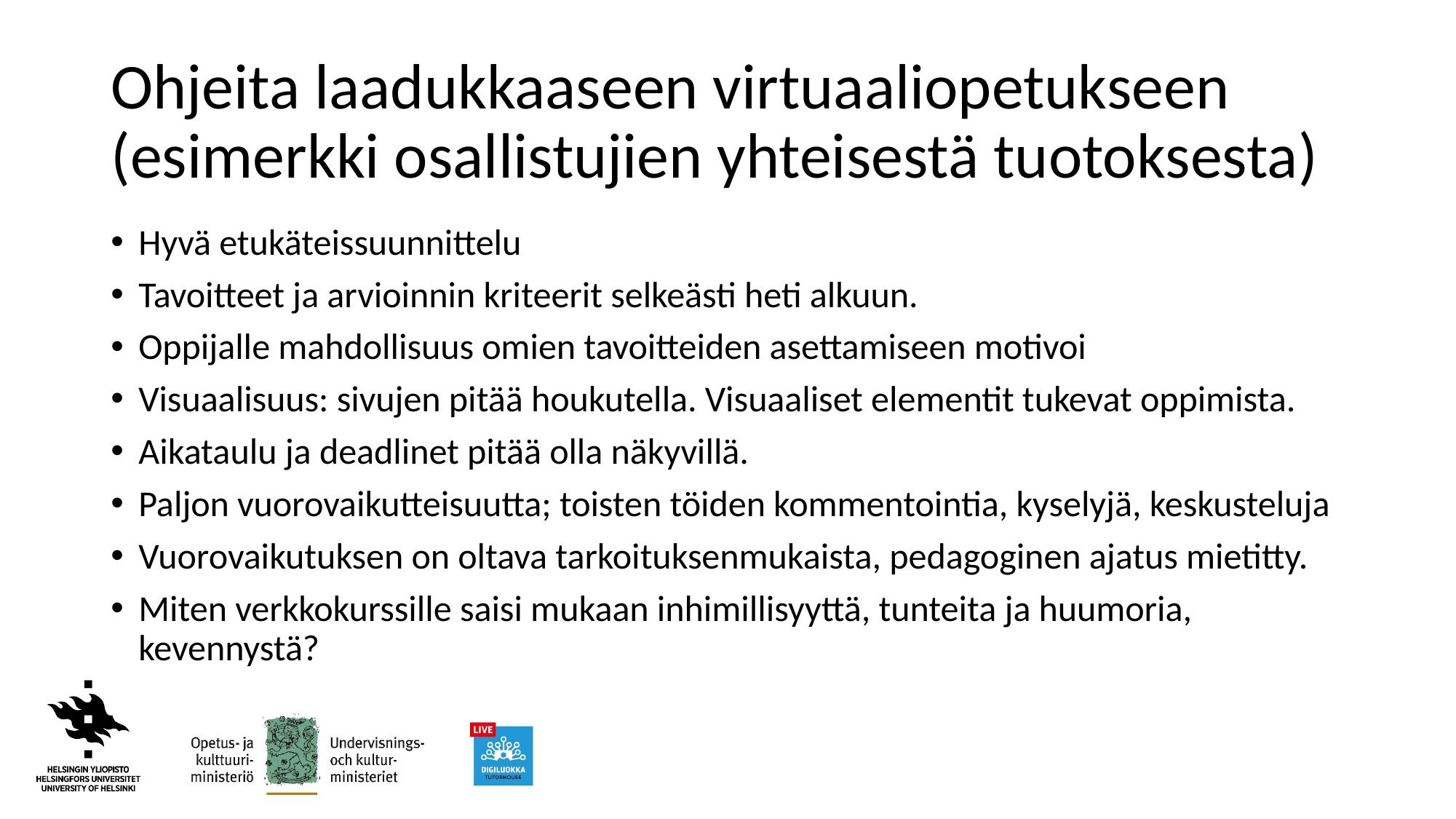

# Ohjeita laadukkaaseen virtuaaliopetukseen
(esimerkki osallistujien yhteisestä tuotoksesta)
Hyvä etukäteissuunnittelu
Tavoitteet ja arvioinnin kriteerit selkeästi heti alkuun.
Oppijalle mahdollisuus omien tavoitteiden asettamiseen motivoi
Visuaalisuus: sivujen pitää houkutella. Visuaaliset elementit tukevat oppimista.
Aikataulu ja deadlinet pitää olla näkyvillä.
Paljon vuorovaikutteisuutta; toisten töiden kommentointia, kyselyjä, keskusteluja
Vuorovaikutuksen on oltava tarkoituksenmukaista, pedagoginen ajatus mietitty.
Miten verkkokurssille saisi mukaan inhimillisyyttä, tunteita ja huumoria, kevennystä?